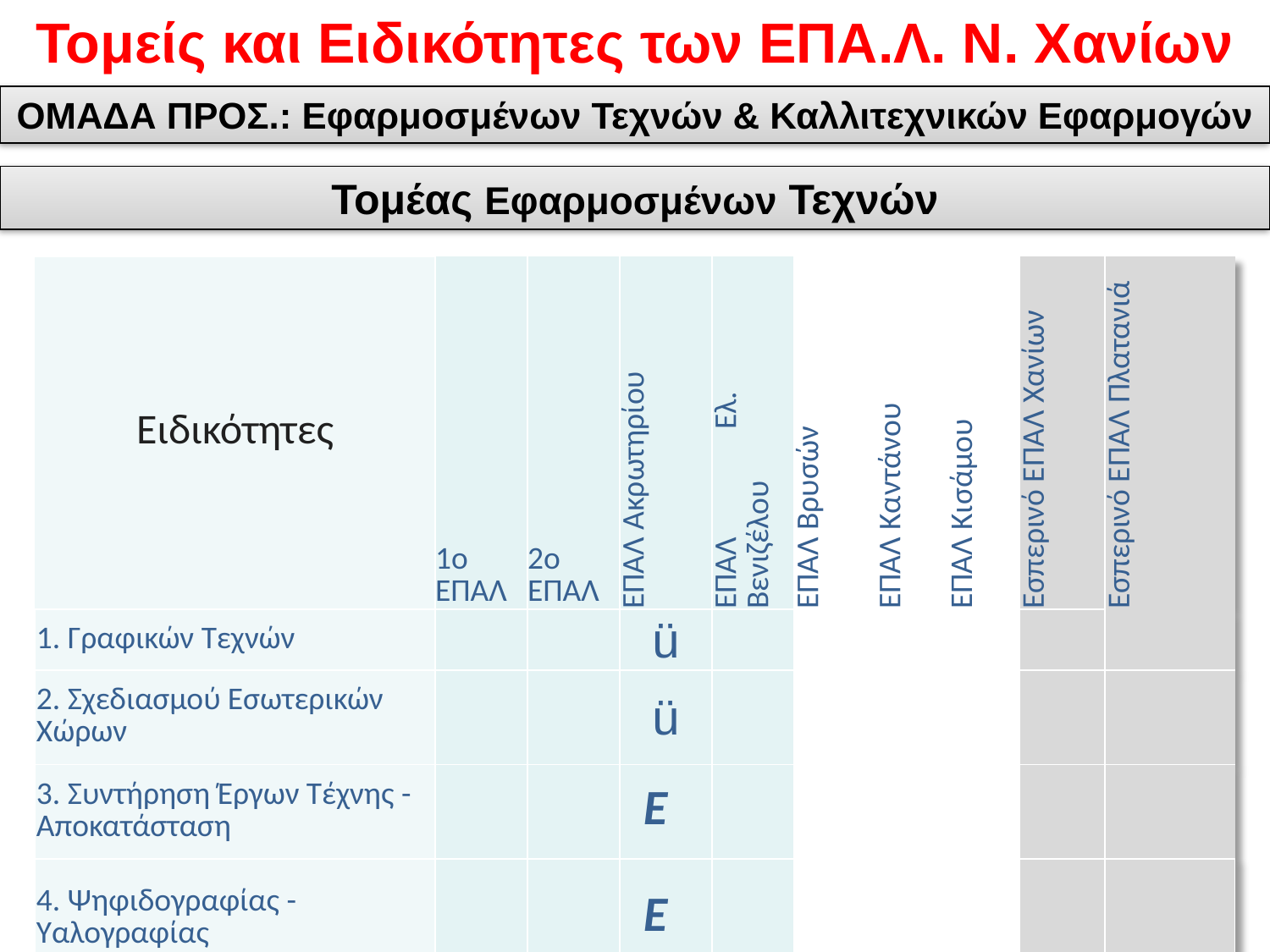

Τομείς και Ειδικότητες των ΕΠΑ.Λ. Ν. Χανίων
ΟΜΑΔΑ ΠΡΟΣ.: Εφαρμοσμένων Τεχνών & Καλλιτεχνικών Εφαρμογών
Τομέας Εφαρμοσμένων Τεχνών
| Ειδικότητες | 1ο ΕΠΑΛ | 2ο ΕΠΑΛ | ΕΠΑΛ Ακρωτηρίου | ΕΠΑΛ Ελ. Βενιζέλου | ΕΠΑΛ Βρυσών | ΕΠΑΛ Καντάνου | ΕΠΑΛ Κισάμου | Εσπερινό ΕΠΑΛ Χανίων | Εσπερινό ΕΠΑΛ Πλατανιά |
| --- | --- | --- | --- | --- | --- | --- | --- | --- | --- |
| 1. Γραφικών Τεχνών |  |  | ü |  |  |  |  |  |  |
| 2. Σχεδιασμού Εσωτερικών Χώρων |  |  | ü |  |  |  |  |  |  |
| 3. Συντήρηση Έργων Τέχνης - Αποκατάσταση |  |  | Ε |  |  |  |  |  |  |
| 4. Ψηφιδογραφίας - Υαλογραφίας |  |  | Ε |  |  |  |  |  |  |
| 5. Αργυροχρυσοχοϊας |  |  | Ε |  |  |  |  |  |  |